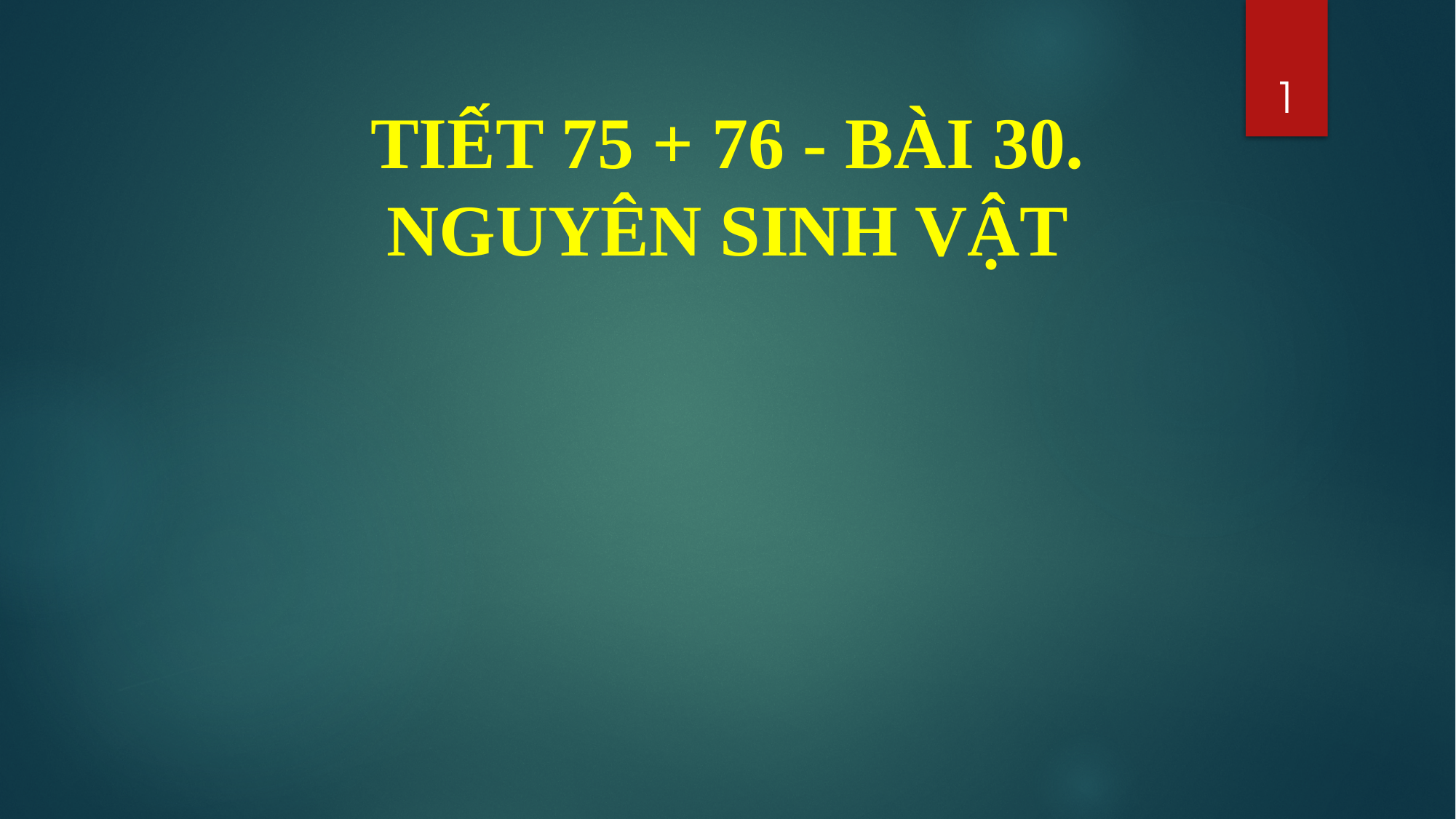

1
TIẾT 75 + 76 - BÀI 30.
NGUYÊN SINH VẬT